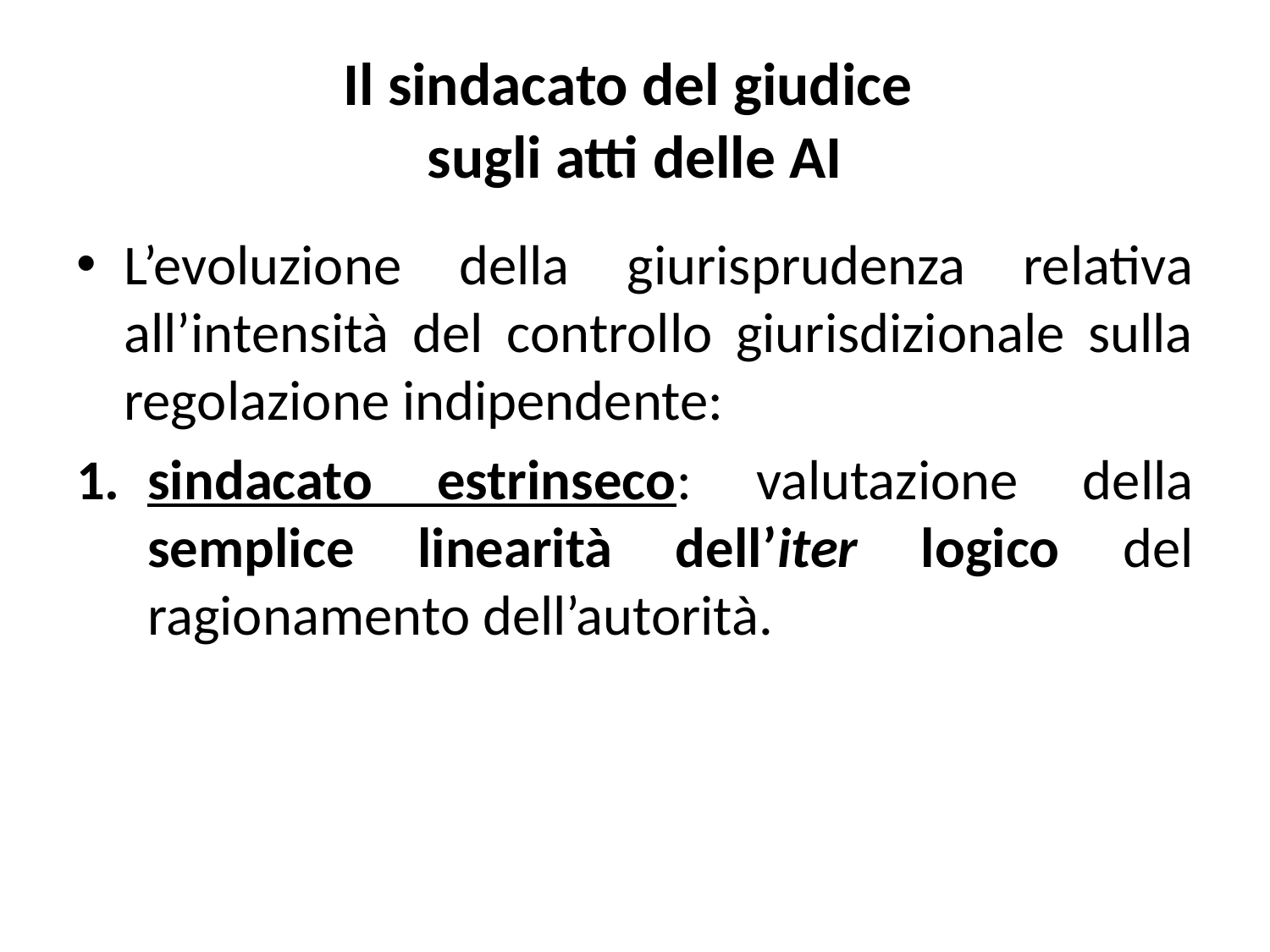

# Il sindacato del giudice sugli atti delle AI
L’evoluzione della giurisprudenza relativa all’intensità del controllo giurisdizionale sulla regolazione indipendente:
sindacato estrinseco: valutazione della semplice linearità dell’iter logico del ragionamento dell’autorità.